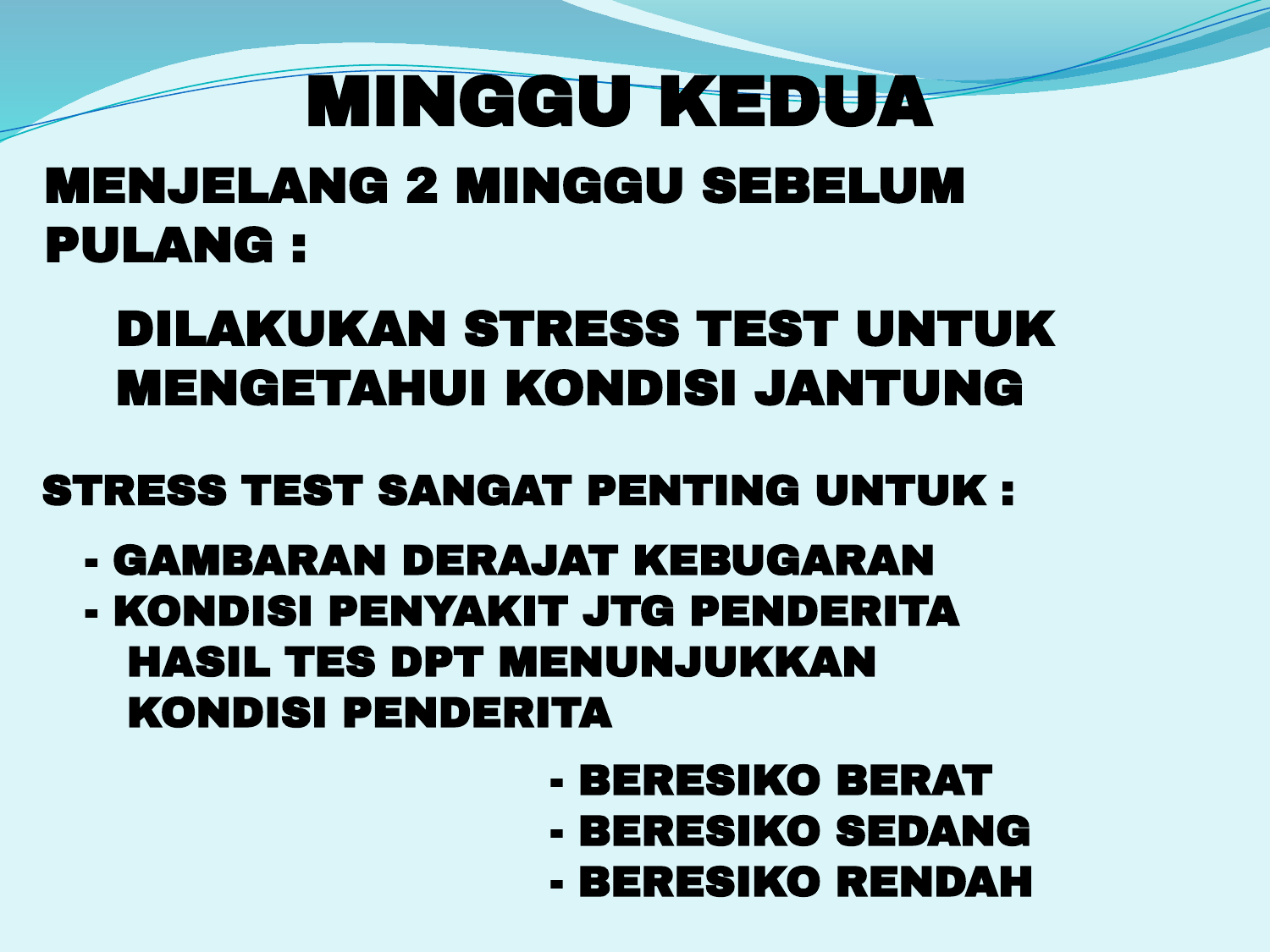

MINGGU KEDUA
MENJELANG 2 MINGGU SEBELUM    PULANG :
DILAKUKAN STRESS TEST UNTUK MENGETAHUI KONDISI JANTUNG
STRESS TEST SANGAT PENTING UNTUK :

   - GAMBARAN DERAJAT KEBUGARAN
   - KONDISI PENYAKIT JTG PENDERITA
      HASIL TES DPT MENUNJUKKAN
      KONDISI PENDERITA

	  	 		- BERESIKO BERAT
				- BERESIKO SEDANG
		 		- BERESIKO RENDAH